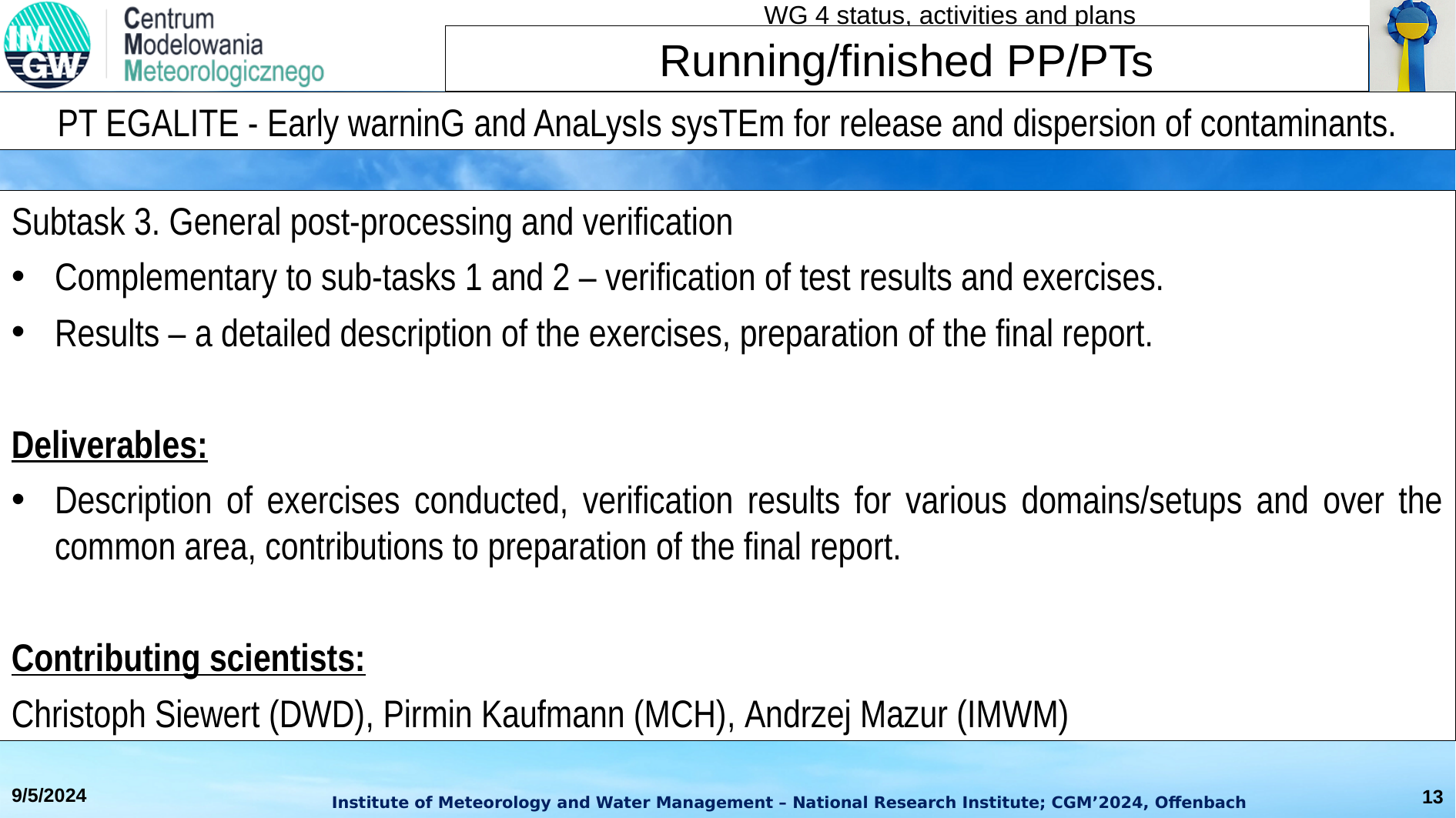

Running/finished PP/PTs
PT EGALITE - Early warninG and AnaLysIs sysTEm for release and dispersion of contaminants.
Subtask 3. General post-processing and verification
Complementary to sub-tasks 1 and 2 – verification of test results and exercises.
Results – a detailed description of the exercises, preparation of the final report.

Deliverables:
Description of exercises conducted, verification results for various domains/setups and over the common area, contributions to preparation of the final report.

Contributing scientists:
Christoph Siewert (DWD), Pirmin Kaufmann (MCH), Andrzej Mazur (IMWM)